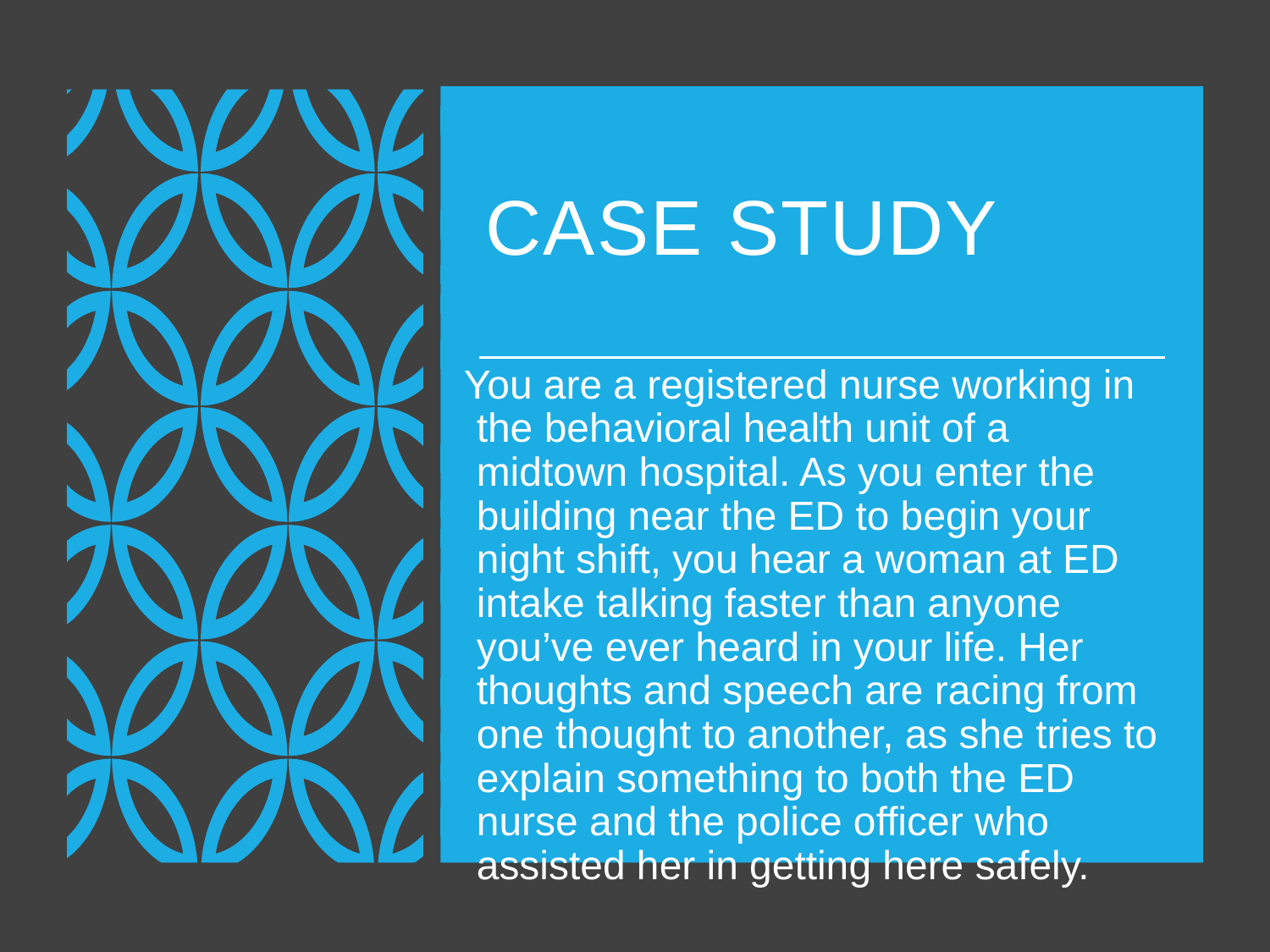

# Case Study

You are a registered nurse working in the behavioral health unit of a midtown hospital. As you enter the building near the ED to begin your night shift, you hear a woman at ED intake talking faster than anyone you’ve ever heard in your life. Her thoughts and speech are racing from one thought to another, as she tries to explain something to both the ED nurse and the police officer who assisted her in getting here safely.